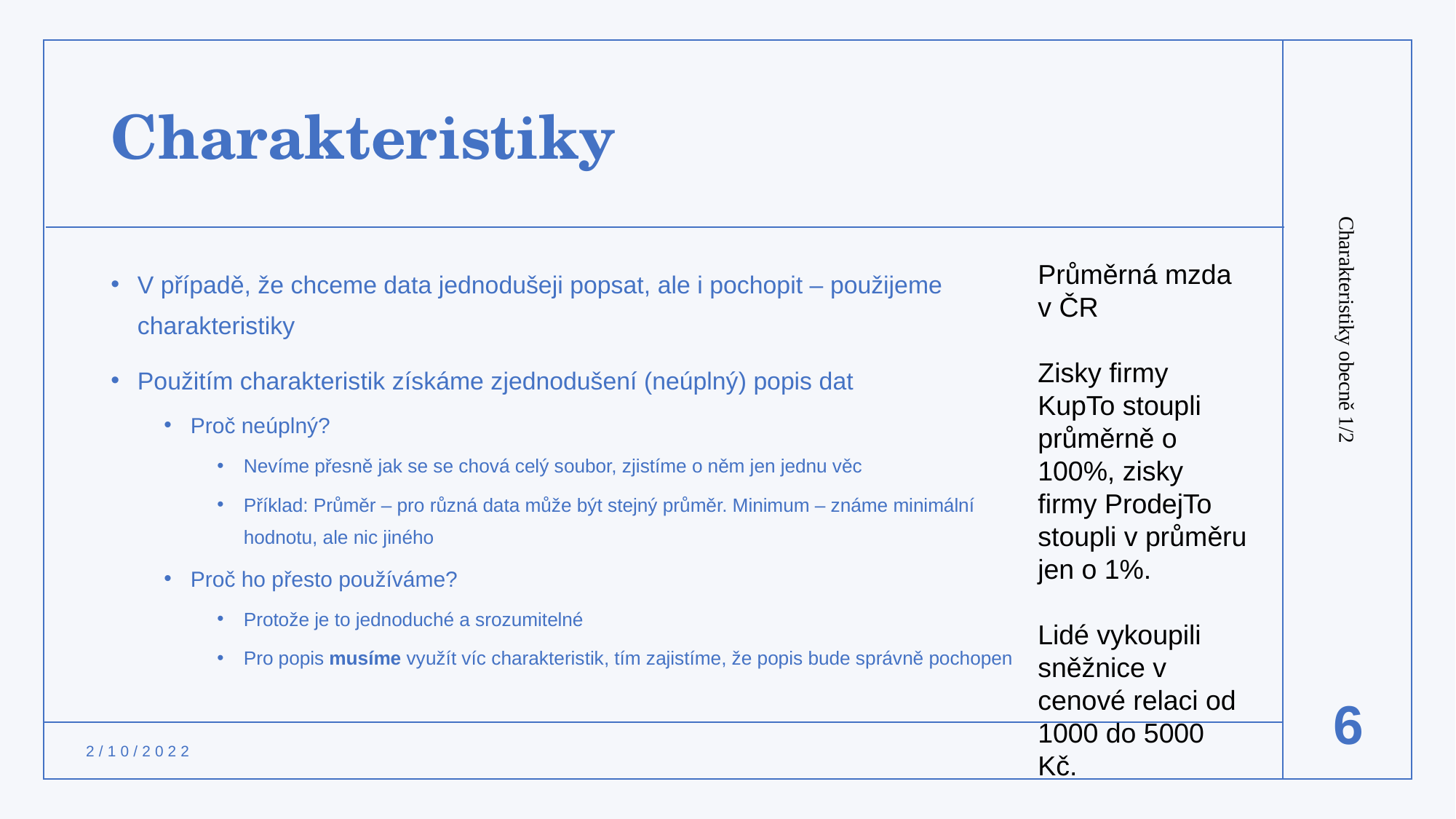

# Charakteristiky
V případě, že chceme data jednodušeji popsat, ale i pochopit – použijeme charakteristiky
Použitím charakteristik získáme zjednodušení (neúplný) popis dat
Proč neúplný?
Nevíme přesně jak se se chová celý soubor, zjistíme o něm jen jednu věc
Příklad: Průměr – pro různá data může být stejný průměr. Minimum – známe minimální hodnotu, ale nic jiného
Proč ho přesto používáme?
Protože je to jednoduché a srozumitelné
Pro popis musíme využít víc charakteristik, tím zajistíme, že popis bude správně pochopen

Průměrná mzda v ČR

Zisky firmy KupTo stoupli průměrně o 100%, zisky firmy ProdejTo stoupli v průměru jen o 1%.

Lidé vykoupili sněžnice v cenové relaci od 1000 do 5000 Kč.
Charakteristiky obecně 1/2
6
2/10/2022